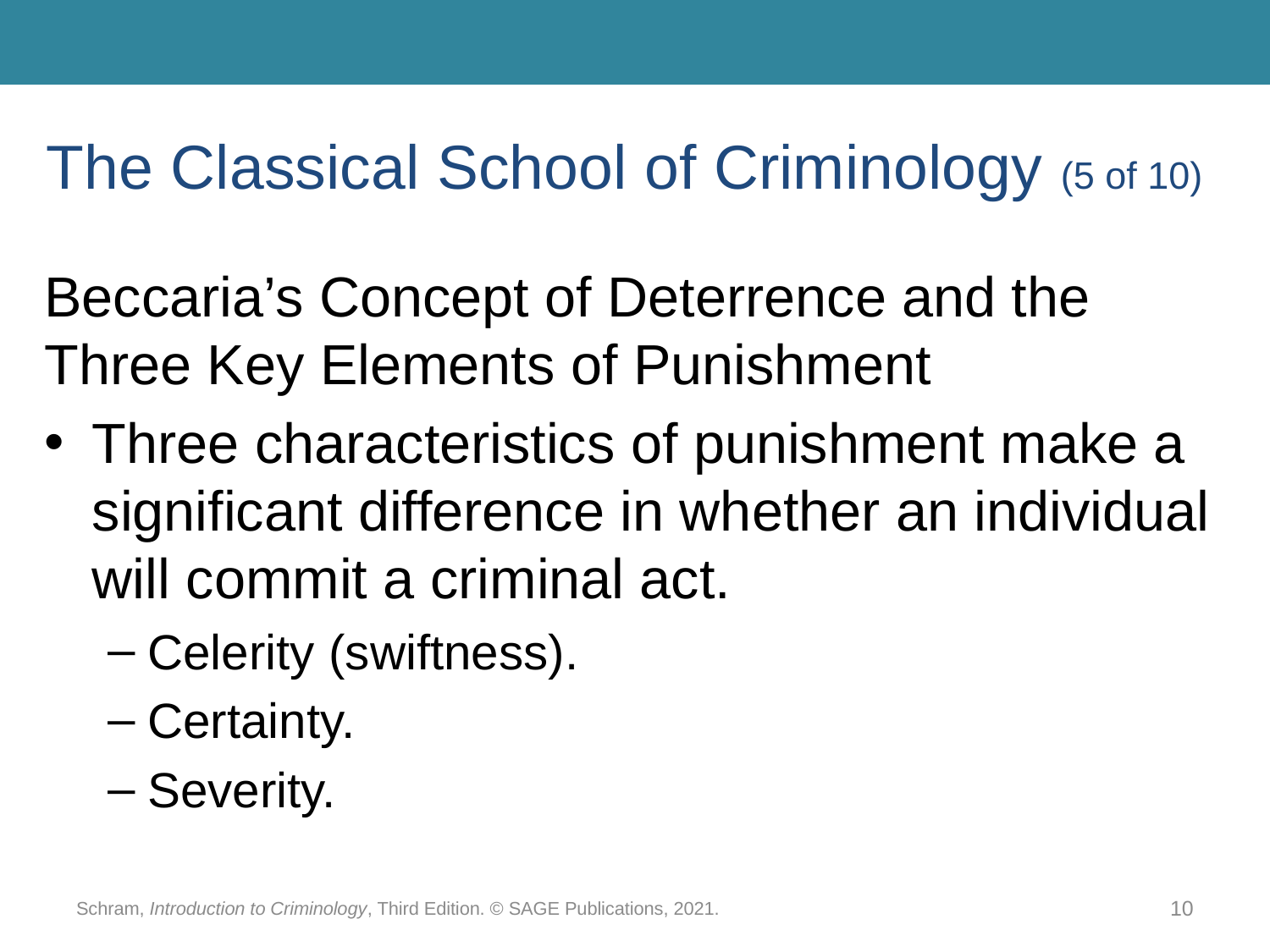

# The Classical School of Criminology (5 of 10)
Beccaria’s Concept of Deterrence and the Three Key Elements of Punishment
Three characteristics of punishment make a significant difference in whether an individual will commit a criminal act.
Celerity (swiftness).
Certainty.
Severity.

Schram, Introduction to Criminology, Third Edition. © SAGE Publications, 2021.
10